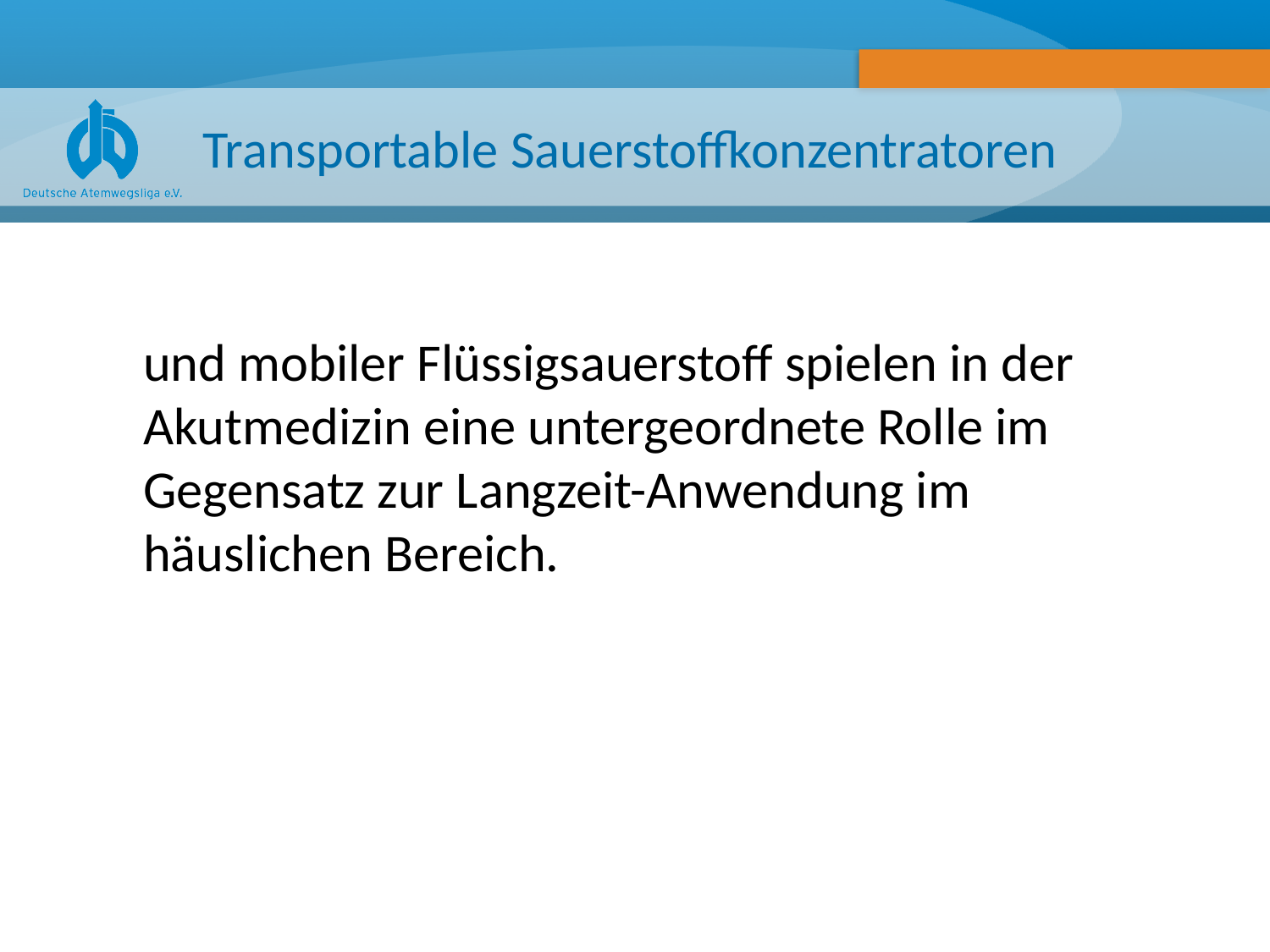

# Transportable Sauerstoffkonzentratoren
und mobiler Flüssigsauerstoff spielen in der Akutmedizin eine untergeordnete Rolle im Gegensatz zur Langzeit-Anwendung im häuslichen Bereich.